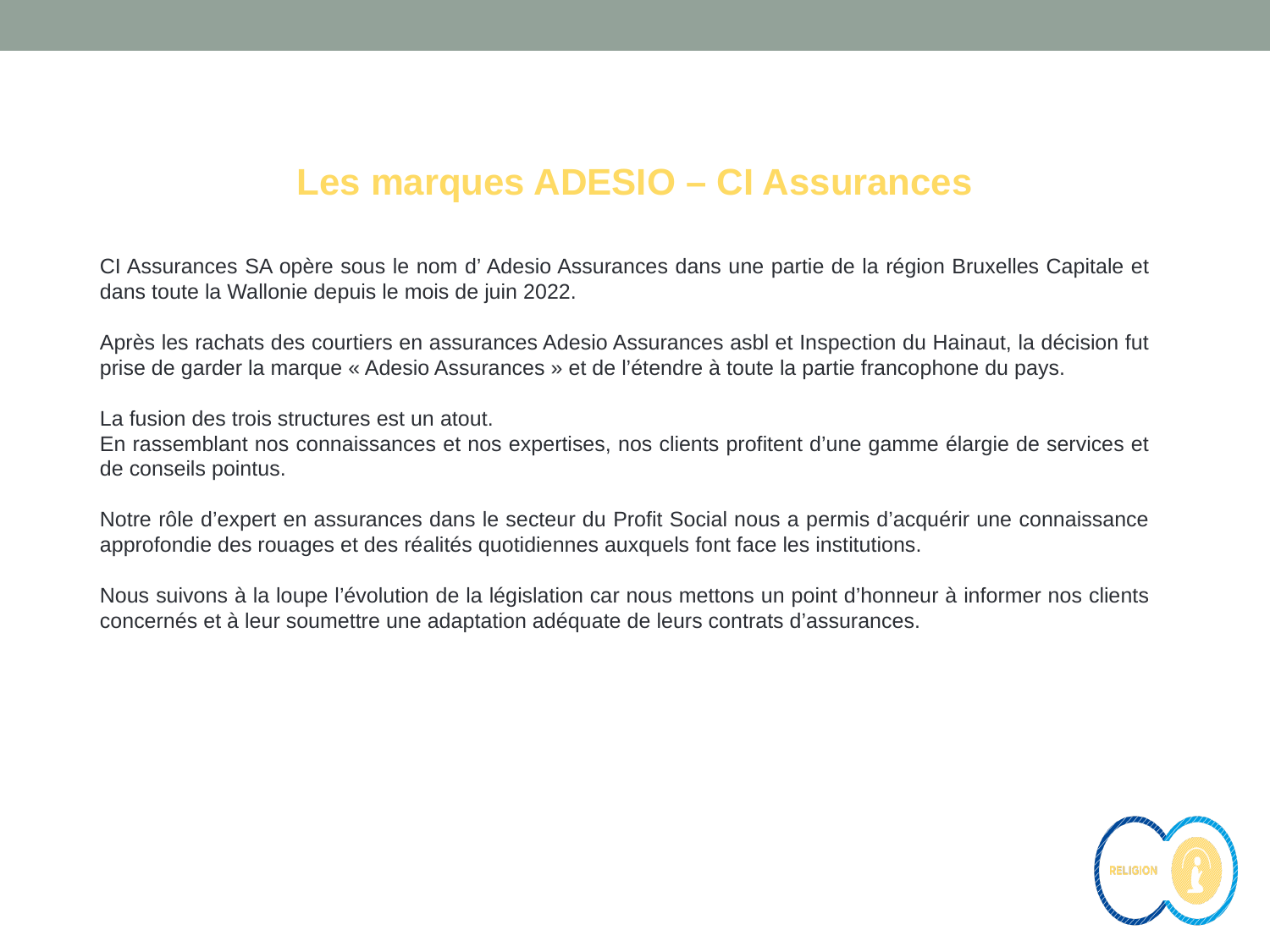

Les marques ADESIO – CI Assurances
CI Assurances SA opère sous le nom d’ Adesio Assurances dans une partie de la région Bruxelles Capitale et dans toute la Wallonie depuis le mois de juin 2022.

Après les rachats des courtiers en assurances Adesio Assurances asbl et Inspection du Hainaut, la décision fut prise de garder la marque « Adesio Assurances » et de l’étendre à toute la partie francophone du pays.

La fusion des trois structures est un atout.
En rassemblant nos connaissances et nos expertises, nos clients profitent d’une gamme élargie de services et de conseils pointus.

Notre rôle d’expert en assurances dans le secteur du Profit Social nous a permis d’acquérir une connaissance approfondie des rouages et des réalités quotidiennes auxquels font face les institutions.

Nous suivons à la loupe l’évolution de la législation car nous mettons un point d’honneur à informer nos clients concernés et à leur soumettre une adaptation adéquate de leurs contrats d’assurances.